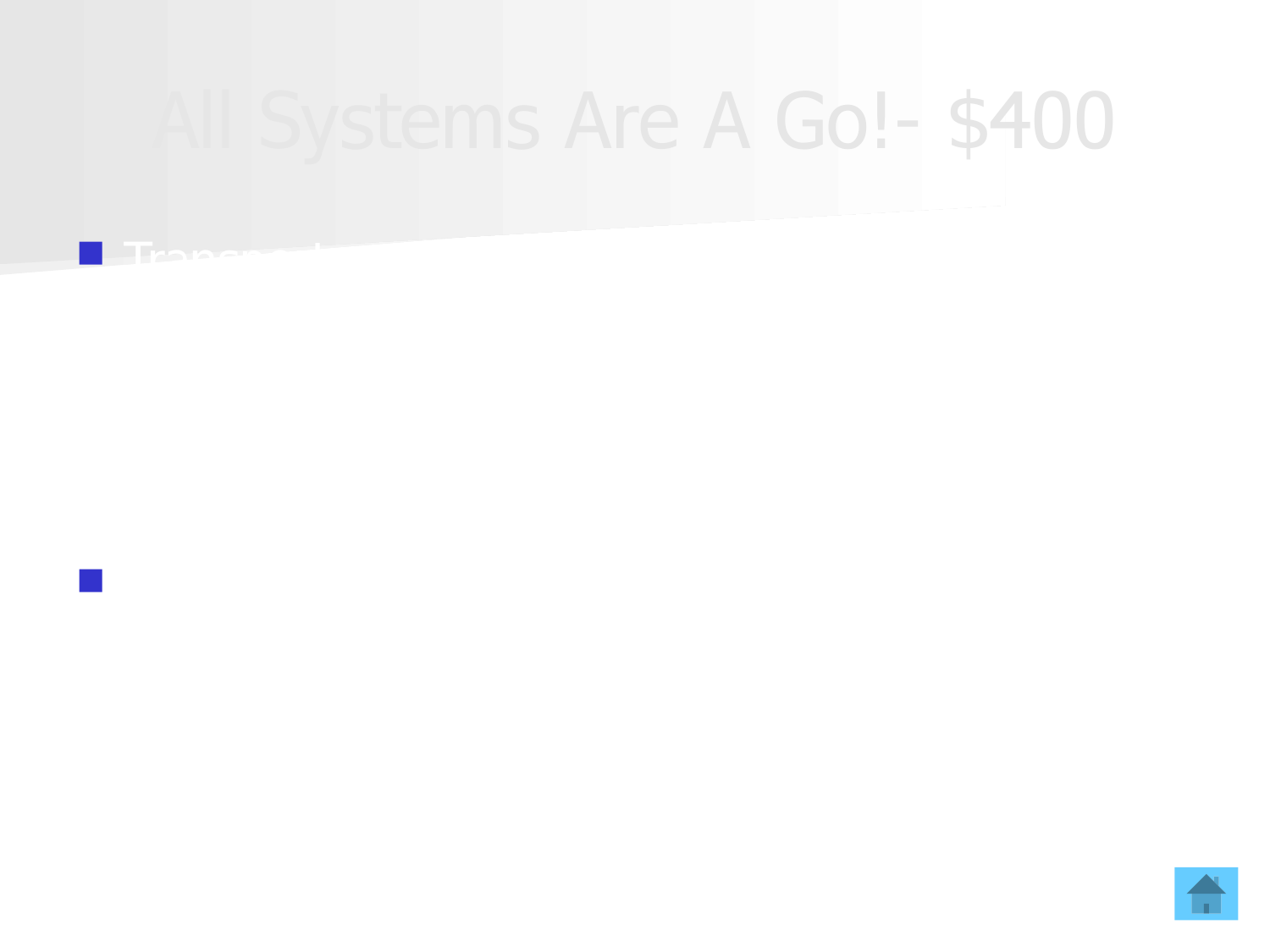

# All Systems Are A Go!- $400
Transports oxygen and nutrients throughout the body and helps remove wastes from cells.
Cardiovascular System